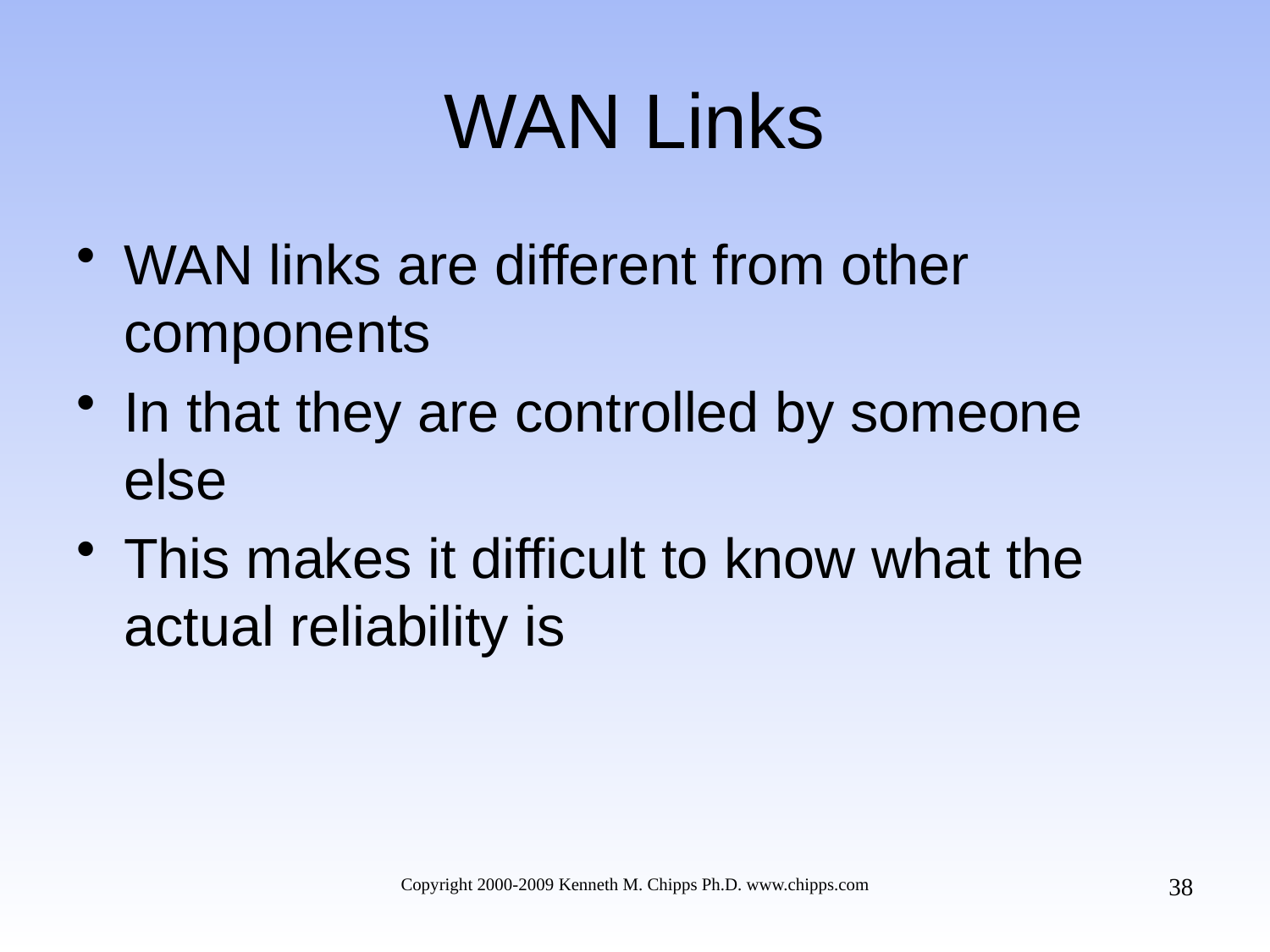

# WAN Links
WAN links are different from other components
In that they are controlled by someone else
This makes it difficult to know what the actual reliability is
38
Copyright 2000-2009 Kenneth M. Chipps Ph.D. www.chipps.com